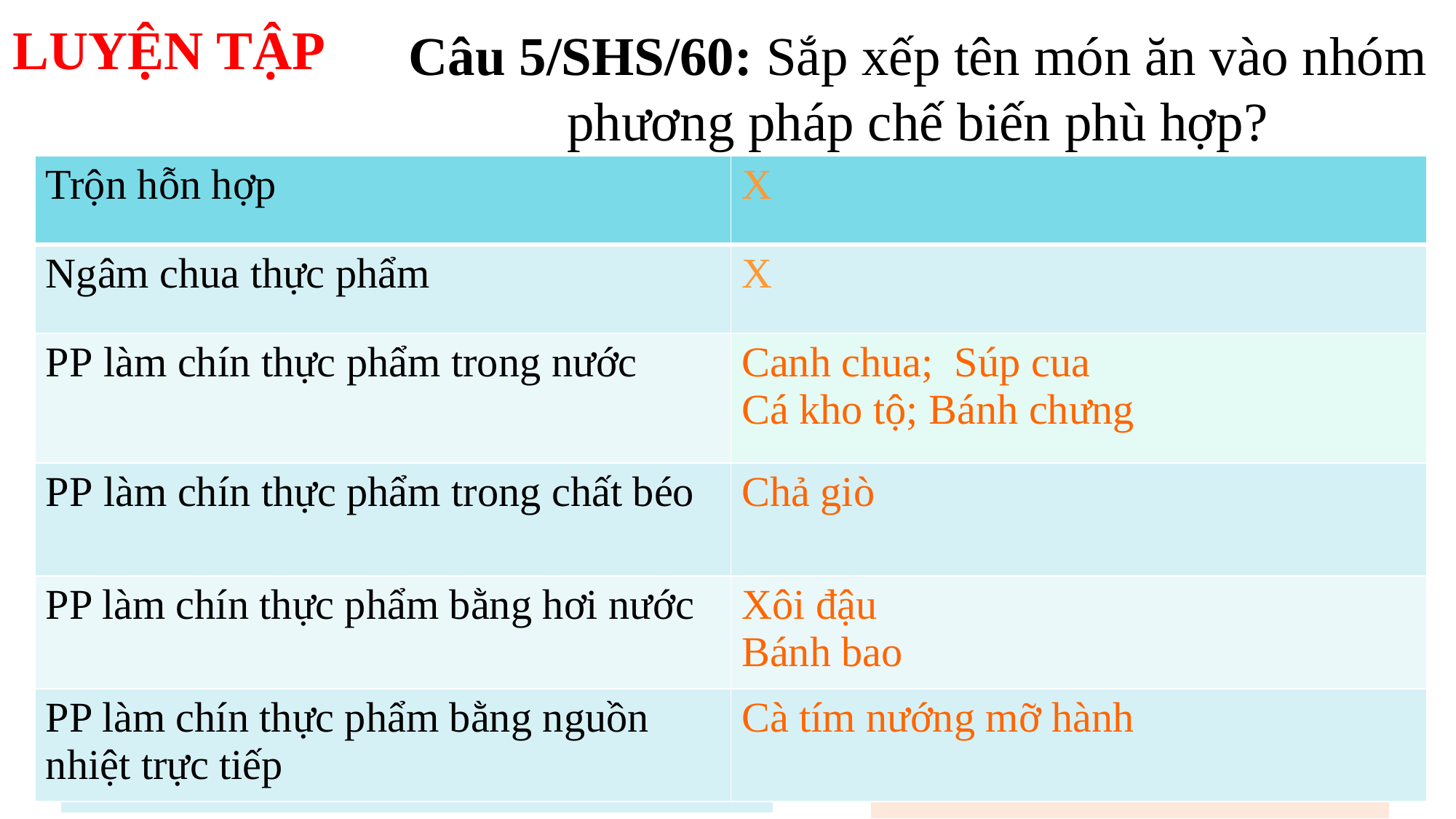

LUYỆN TẬP
Câu 5/SHS/60: Sắp xếp tên món ăn vào nhóm phương pháp chế biến phù hợp?
| Trộn hỗn hợp | X |
| --- | --- |
| Ngâm chua thực phẩm | X |
| PP làm chín thực phẩm trong nước | Canh chua; Súp cua Cá kho tộ; Bánh chưng |
| PP làm chín thực phẩm trong chất béo | Chả giò |
| PP làm chín thực phẩm bằng hơi nước | Xôi đậu Bánh bao |
| PP làm chín thực phẩm bằng nguồn nhiệt trực tiếp | Cà tím nướng mỡ hành |
| Trộn hỗn hợp |
| --- |
| Ngâm chua thực phẩm |
| PP làm chín thực phẩm trong nước |
| PP làm chín thực phẩm trong chất béo |
| PP làm chín thực phẩm bằng hơi nước |
| PP làm chín thực phẩm bằng nguồn nhiệt trực tiếp |
| Canh chua |
| --- |
| Cá kho tộ |
| Chả giò |
| Xôi đậu |
| Súp cua |
| Bánh chưng |
| Cà tím nướng mỡ hành |
| Bánh bao |